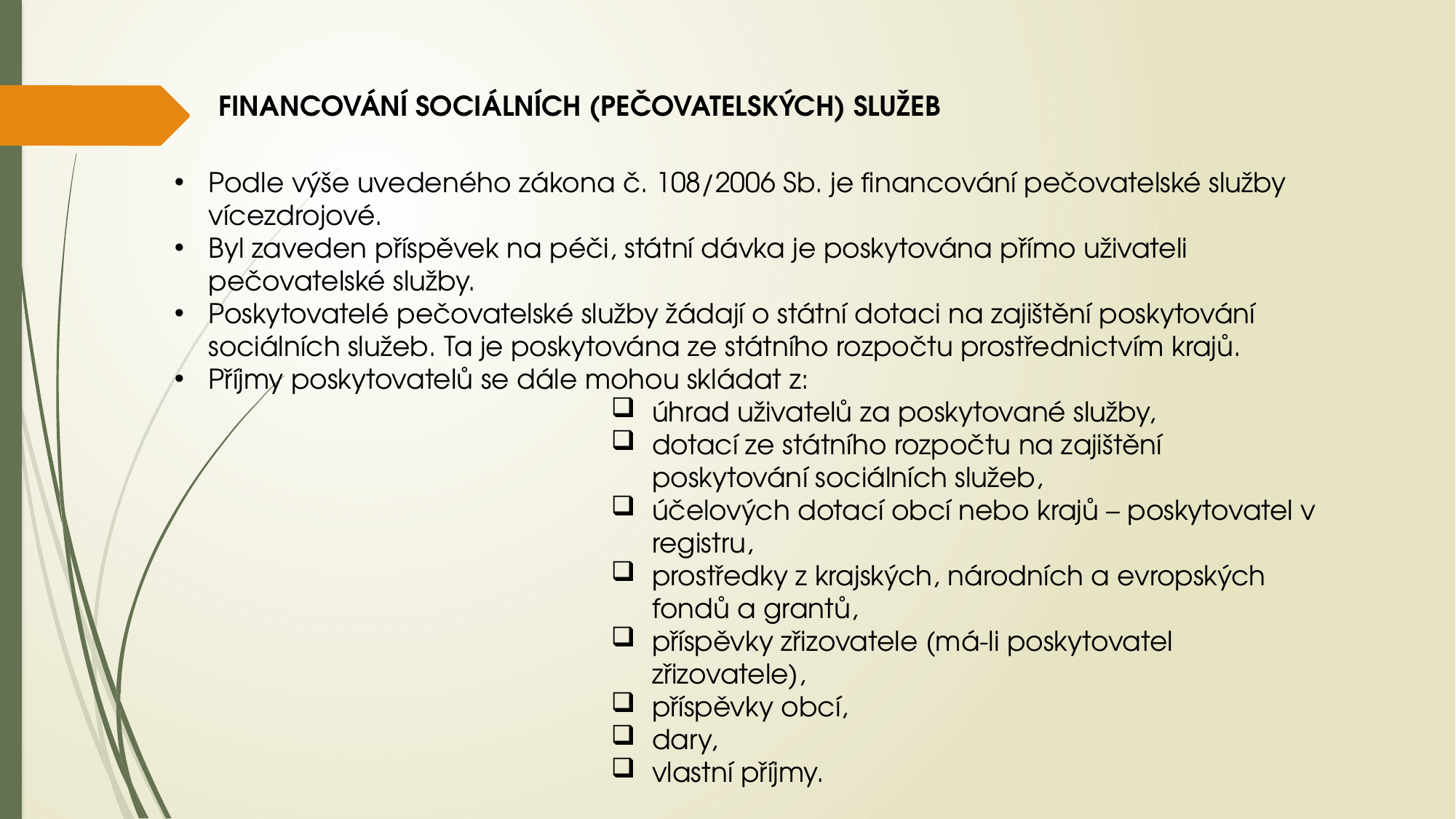

FINANCOVÁNÍ SOCIÁLNÍCH (PEČOVATELSKÝCH) SLUŽEB
Podle výše uvedeného zákona č. 108/2006 Sb. je financování pečovatelské služby vícezdrojové.
Byl zaveden příspěvek na péči, státní dávka je poskytována přímo uživateli pečovatelské služby.
Poskytovatelé pečovatelské služby žádají o státní dotaci na zajištění poskytování sociálních služeb. Ta je poskytována ze státního rozpočtu prostřednictvím krajů.
Příjmy poskytovatelů se dále mohou skládat z:
úhrad uživatelů za poskytované služby,
dotací ze státního rozpočtu na zajištění poskytování sociálních služeb,
účelových dotací obcí nebo krajů – poskytovatel v registru,
prostředky z krajských, národních a evropských fondů a grantů,
příspěvky zřizovatele (má-li poskytovatel zřizovatele),
příspěvky obcí,
dary,
vlastní příjmy.